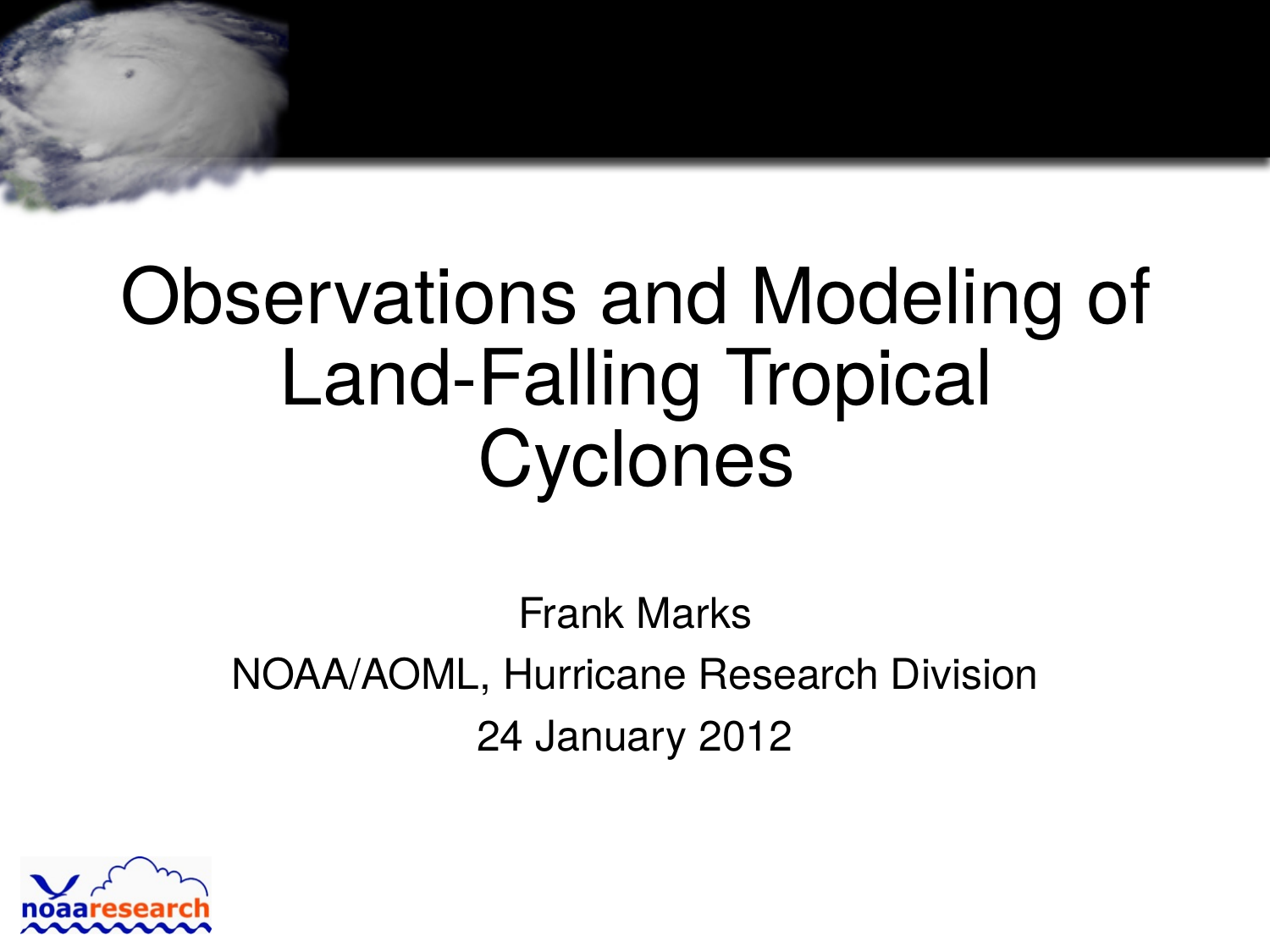

# Observations and Modeling of Land-Falling Tropical Cyclones
Frank Marks
NOAA/AOML, Hurricane Research Division
24 January 2012